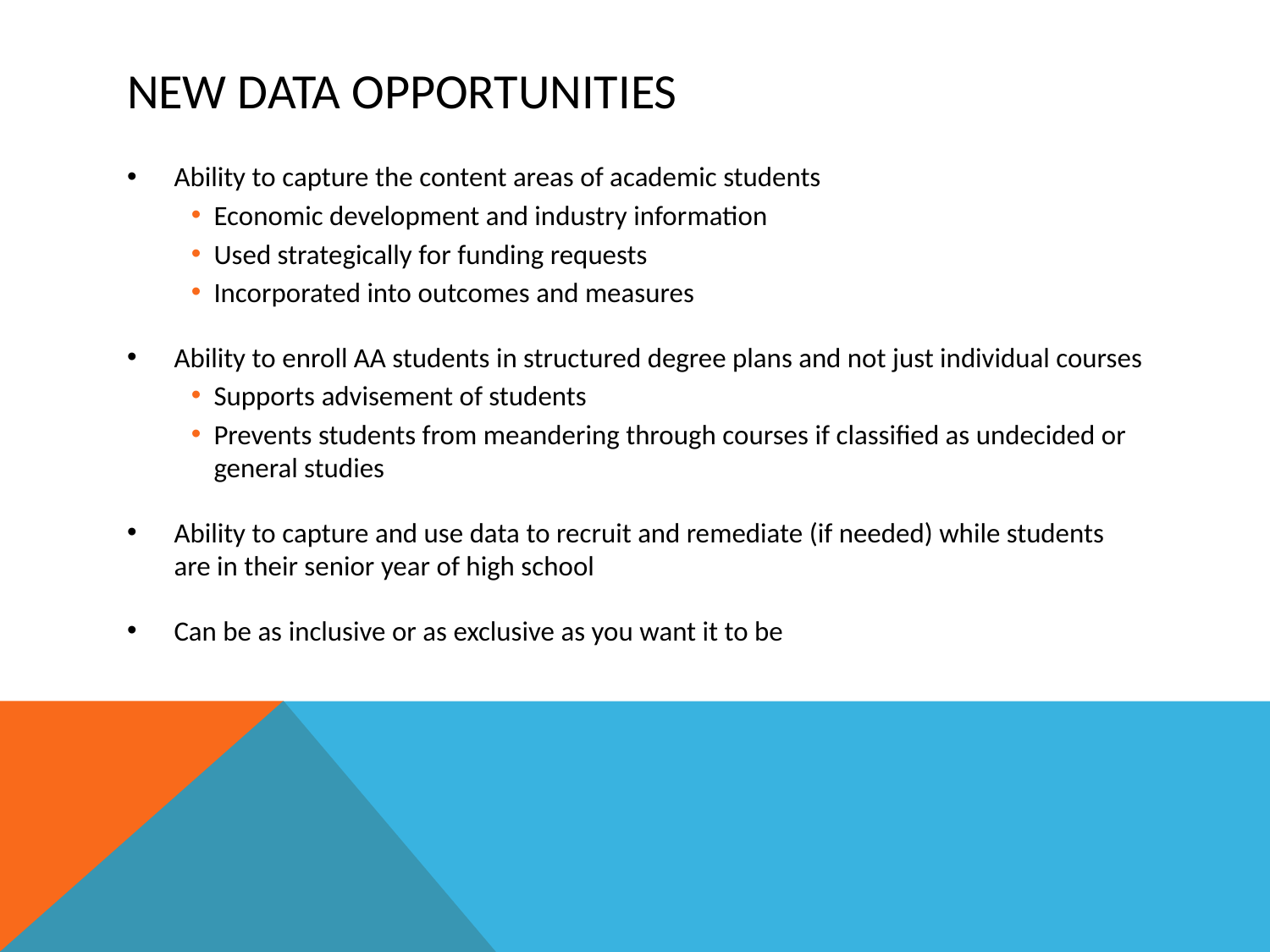

# New Data opportunities
Ability to capture the content areas of academic students
Economic development and industry information
Used strategically for funding requests
Incorporated into outcomes and measures
Ability to enroll AA students in structured degree plans and not just individual courses
Supports advisement of students
Prevents students from meandering through courses if classified as undecided or general studies
Ability to capture and use data to recruit and remediate (if needed) while students are in their senior year of high school
Can be as inclusive or as exclusive as you want it to be